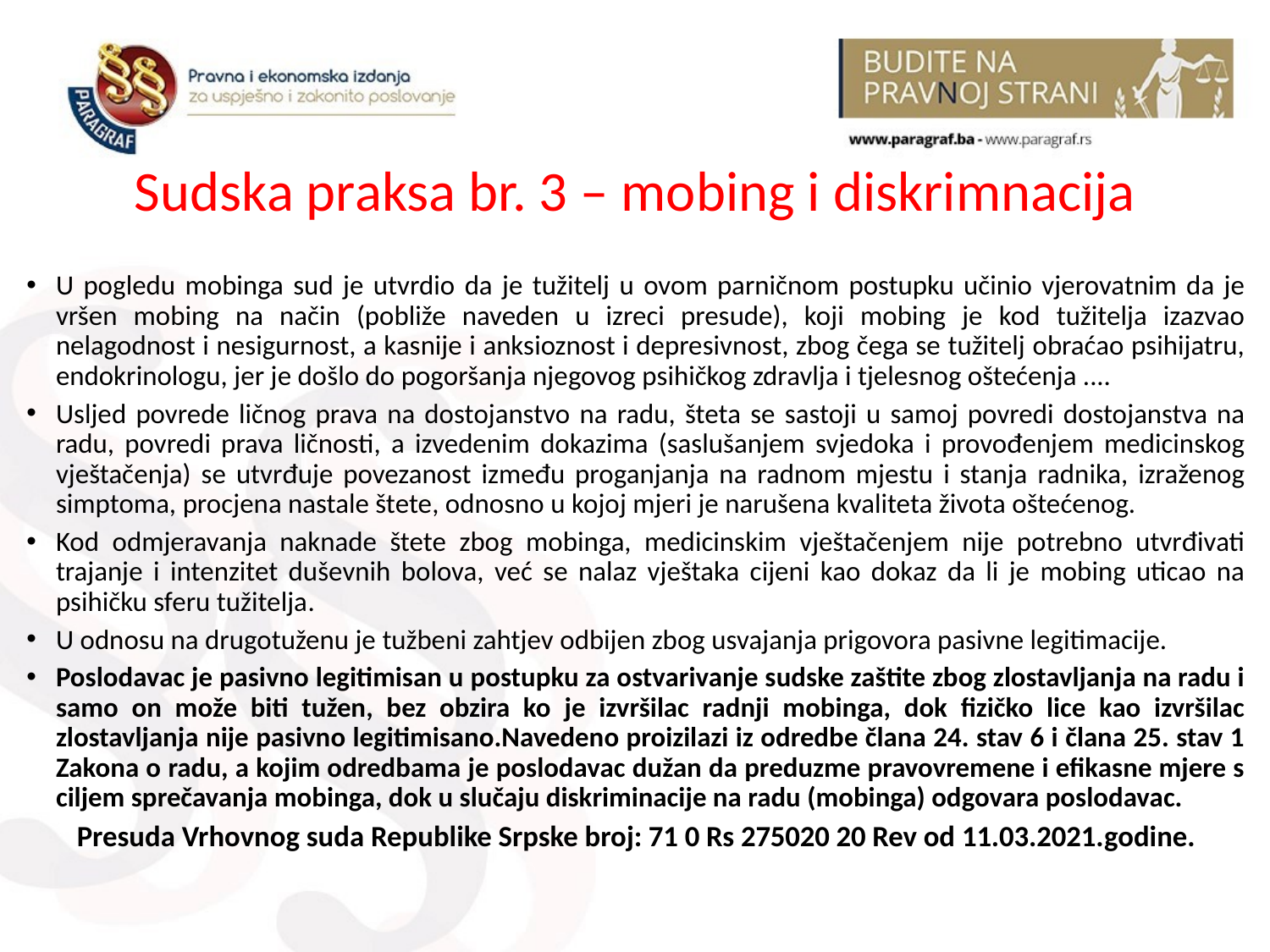

# Sudska praksa br. 3 – mobing i diskrimnacija

U pogledu mobinga sud je utvrdio da je tužitelj u ovom parničnom postupku učinio vjerovatnim da je vršen mobing na način (pobliže naveden u izreci presude), koji mobing je kod tužitelja izazvao nelagodnost i nesigurnost, a kasnije i anksioznost i depresivnost, zbog čega se tužitelj obraćao psihijatru, endokrinologu, jer je došlo do pogoršanja njegovog psihičkog zdravlja i tjelesnog oštećenja ....
Usljed povrede ličnog prava na dostojanstvo na radu, šteta se sastoji u samoj povredi dostojanstva na radu, povredi prava ličnosti, a izvedenim dokazima (saslušanjem svjedoka i provođenjem medicinskog vještačenja) se utvrđuje povezanost između proganjanja na radnom mjestu i stanja radnika, izraženog simptoma, procjena nastale štete, odnosno u kojoj mjeri je narušena kvaliteta života oštećenog.
Kod odmjeravanja naknade štete zbog mobinga, medicinskim vještačenjem nije potrebno utvrđivati trajanje i intenzitet duševnih bolova, već se nalaz vještaka cijeni kao dokaz da li je mobing uticao na psihičku sferu tužitelja.
U odnosu na drugotuženu je tužbeni zahtjev odbijen zbog usvajanja prigovora pasivne legitimacije.
Poslodavac je pasivno legitimisan u postupku za ostvarivanje sudske zaštite zbog zlostavljanja na radu i samo on može biti tužen, bez obzira ko je izvršilac radnji mobinga, dok fizičko lice kao izvršilac zlostavljanja nije pasivno legitimisano.Navedeno proizilazi iz odredbe člana 24. stav 6 i člana 25. stav 1 Zakona o radu, a kojim odredbama je poslodavac dužan da preduzme pravovremene i efikasne mjere s ciljem sprečavanja mobinga, dok u slučaju diskriminacije na radu (mobinga) odgovara poslodavac.
Presuda Vrhovnog suda Republike Srpske broj: 71 0 Rs 275020 20 Rev od 11.03.2021.godine.